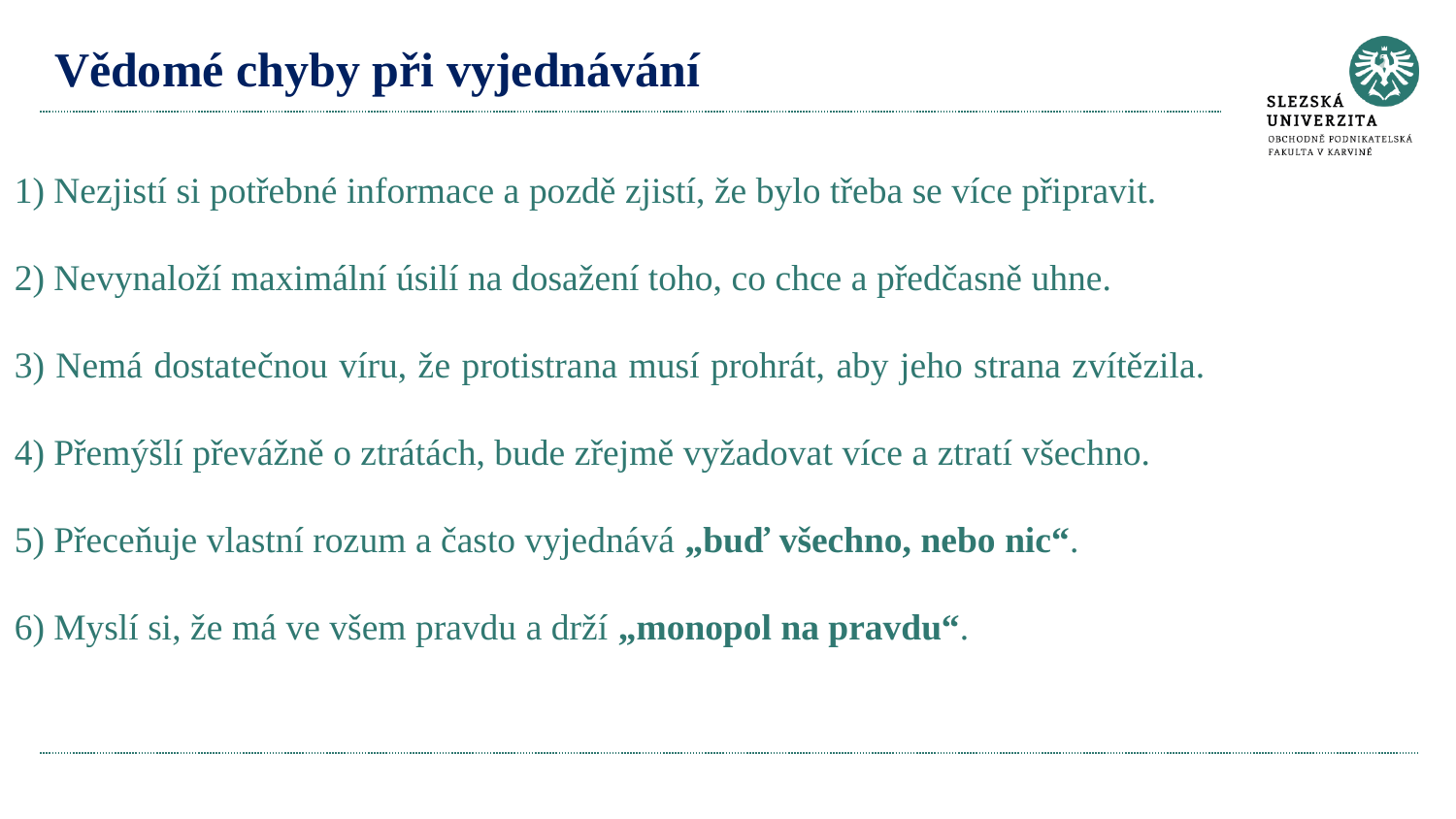

# Vědomé chyby při vyjednávání

1) Nezjistí si potřebné informace a pozdě zjistí, že bylo třeba se více připravit.

2) Nevynaloží maximální úsilí na dosažení toho, co chce a předčasně uhne.

3) Nemá dostatečnou víru, že protistrana musí prohrát, aby jeho strana zvítězila.
4) Přemýšlí převážně o ztrátách, bude zřejmě vyžadovat více a ztratí všechno.

5) Přeceňuje vlastní rozum a často vyjednává „buď všechno, nebo nic“.

6) Myslí si, že má ve všem pravdu a drží „monopol na pravdu“.